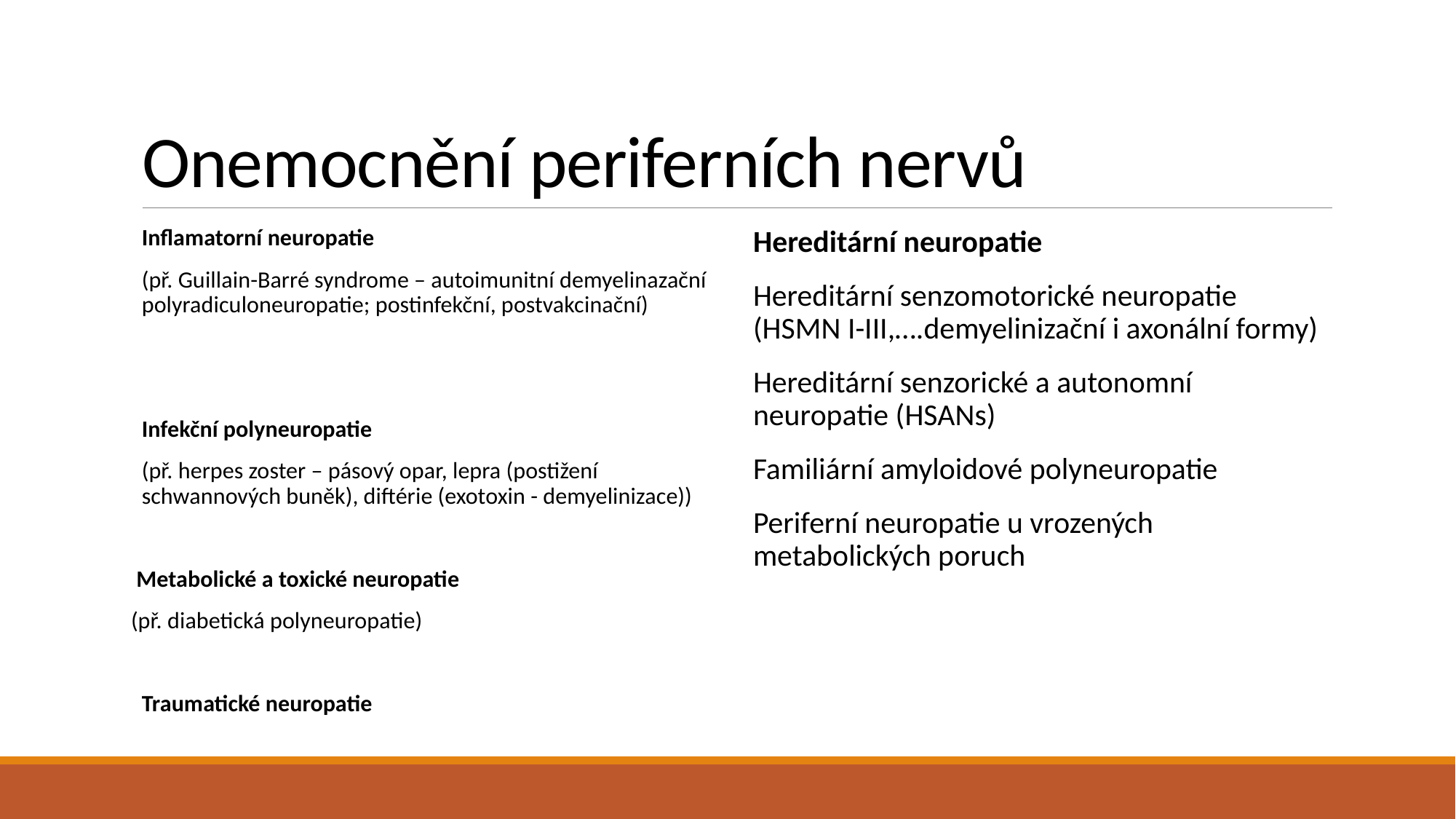

# Onemocnění periferních nervů
Inflamatorní neuropatie
(př. Guillain-Barré syndrome – autoimunitní demyelinazační polyradiculoneuropatie; postinfekční, postvakcinační)

Infekční polyneuropatie
(př. herpes zoster – pásový opar, lepra (postižení schwannových buněk), diftérie (exotoxin - demyelinizace))

 Metabolické a toxické neuropatie
(př. diabetická polyneuropatie)

Traumatické neuropatie

Hereditární neuropatie
Hereditární senzomotorické neuropatie (HSMN I-III,….demyelinizační i axonální formy)
Hereditární senzorické a autonomní neuropatie (HSANs)
Familiární amyloidové polyneuropatie
Periferní neuropatie u vrozených metabolických poruch